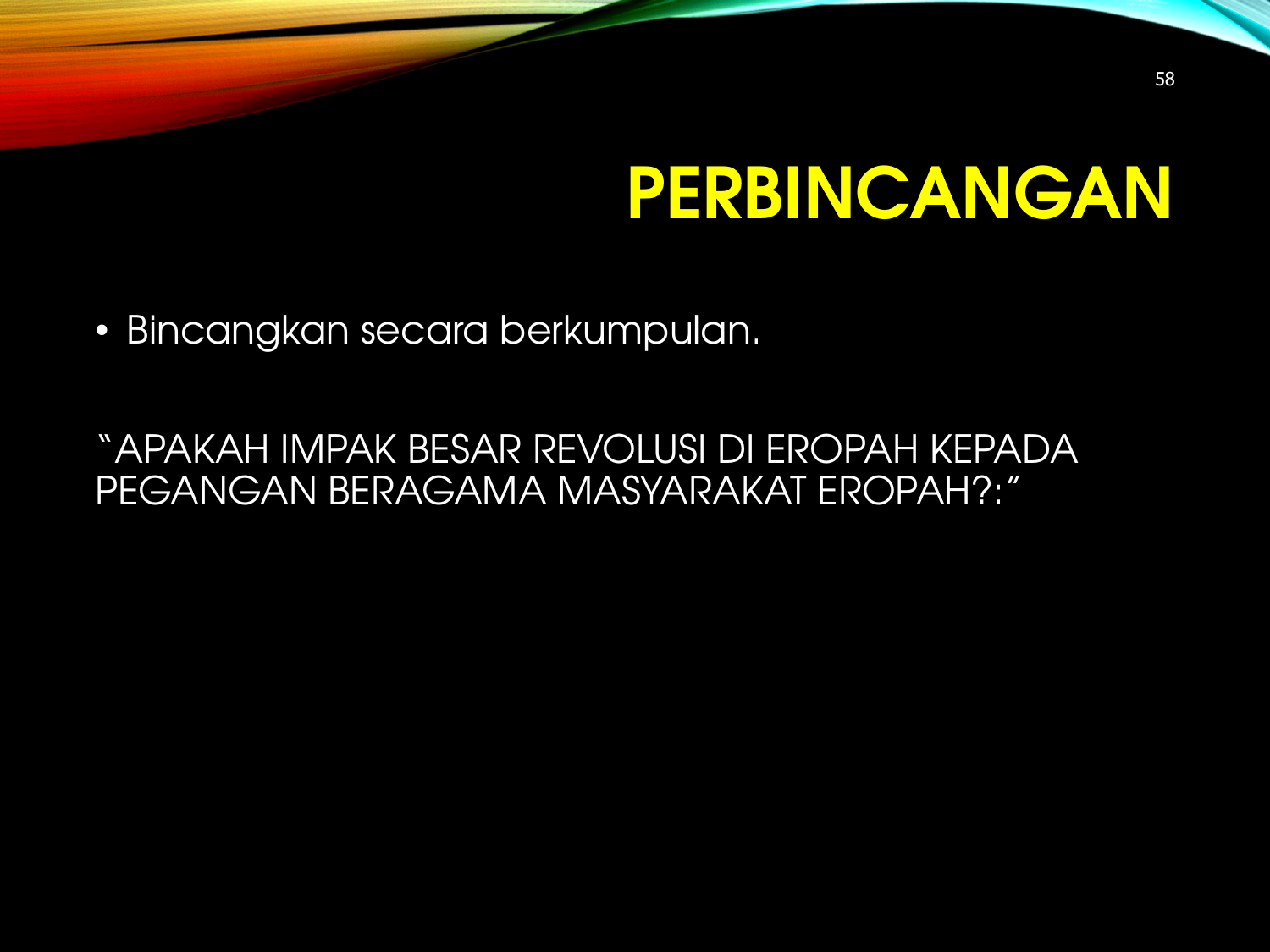

58
# Perbincangan
Bincangkan secara berkumpulan.

“APAKAH IMPAK BESAR REVOLUSI DI EROPAH KEPADA PEGANGAN BERAGAMA MASYARAKAT EROPAH?:”